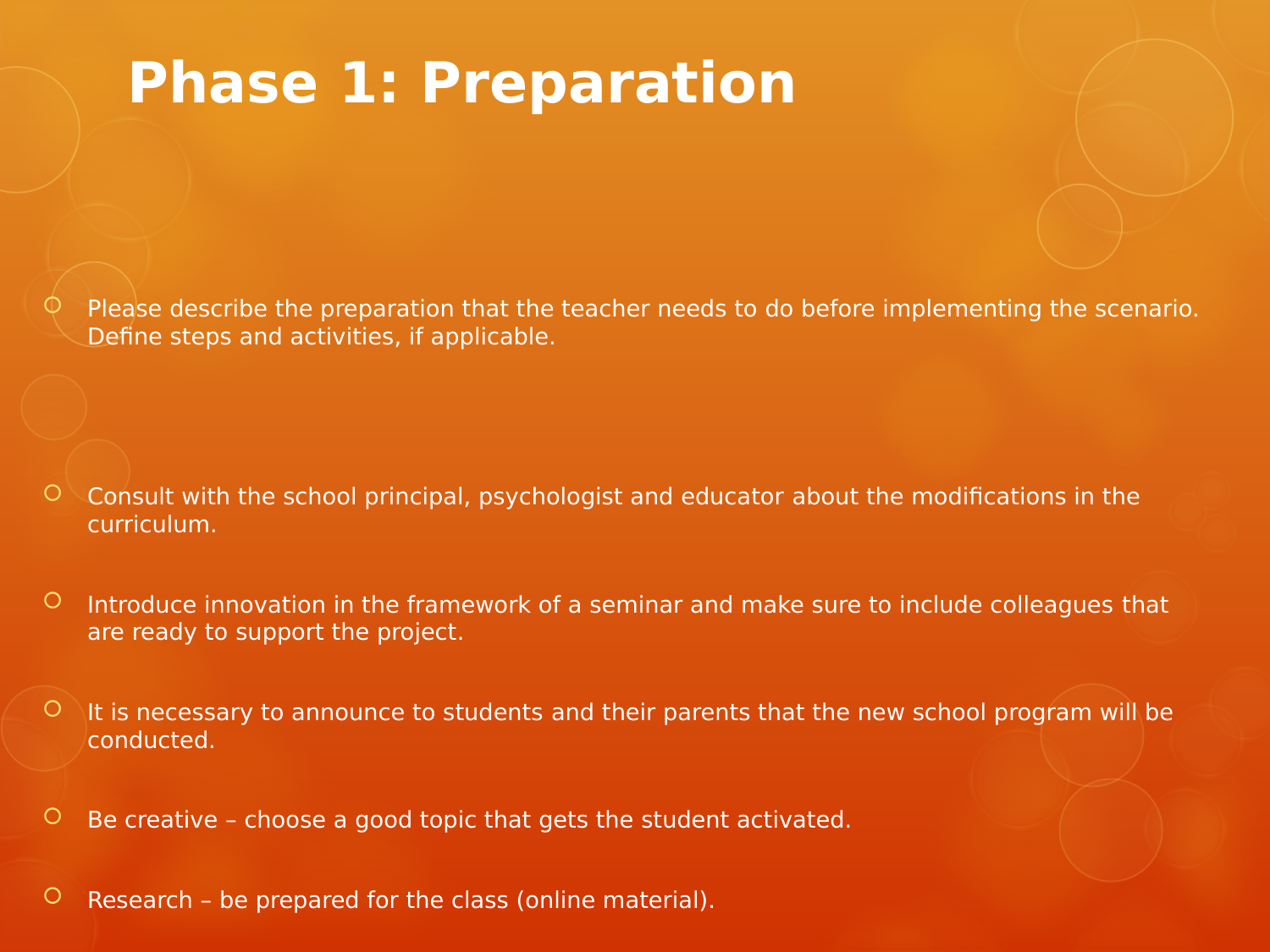

# Phase 1: Preparation
Please describe the preparation that the teacher needs to do before implementing the scenario. Define steps and activities, if applicable.

Consult with the school principal, psychologist and educator about the modifications in the curriculum.

Introduce innovation in the framework of a seminar and make sure to include colleagues that are ready to support the project.

It is necessary to announce to students and their parents that the new school program will be conducted.

Be creative – choose a good topic that gets the student activated.

Research – be prepared for the class (online material).